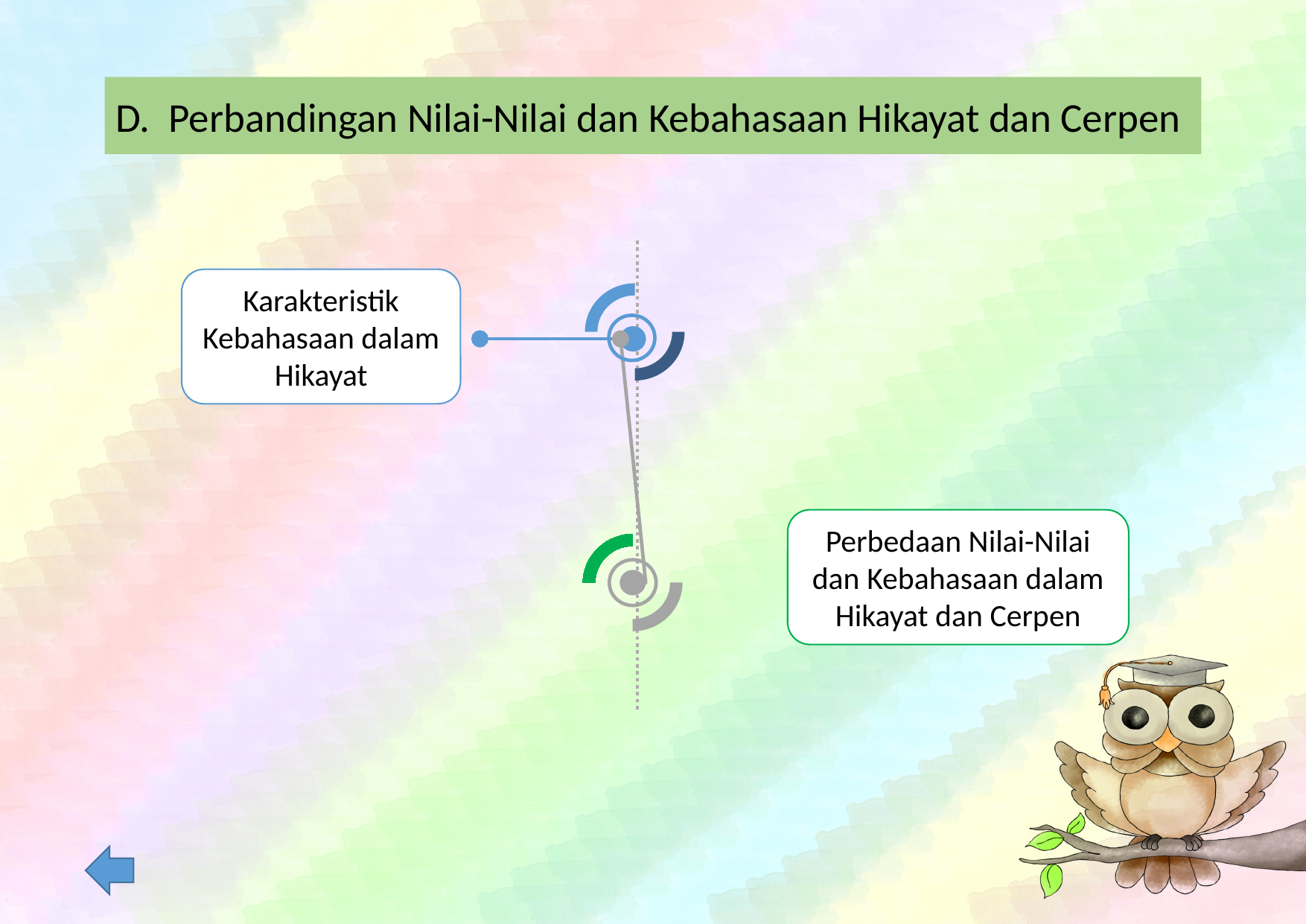

D.  Perbandingan Nilai-Nilai dan Kebahasaan Hikayat dan Cerpen

Karakteristik Kebahasaan dalam Hikayat
Perbedaan Nilai-Nilai dan Kebahasaan dalam Hikayat dan Cerpen